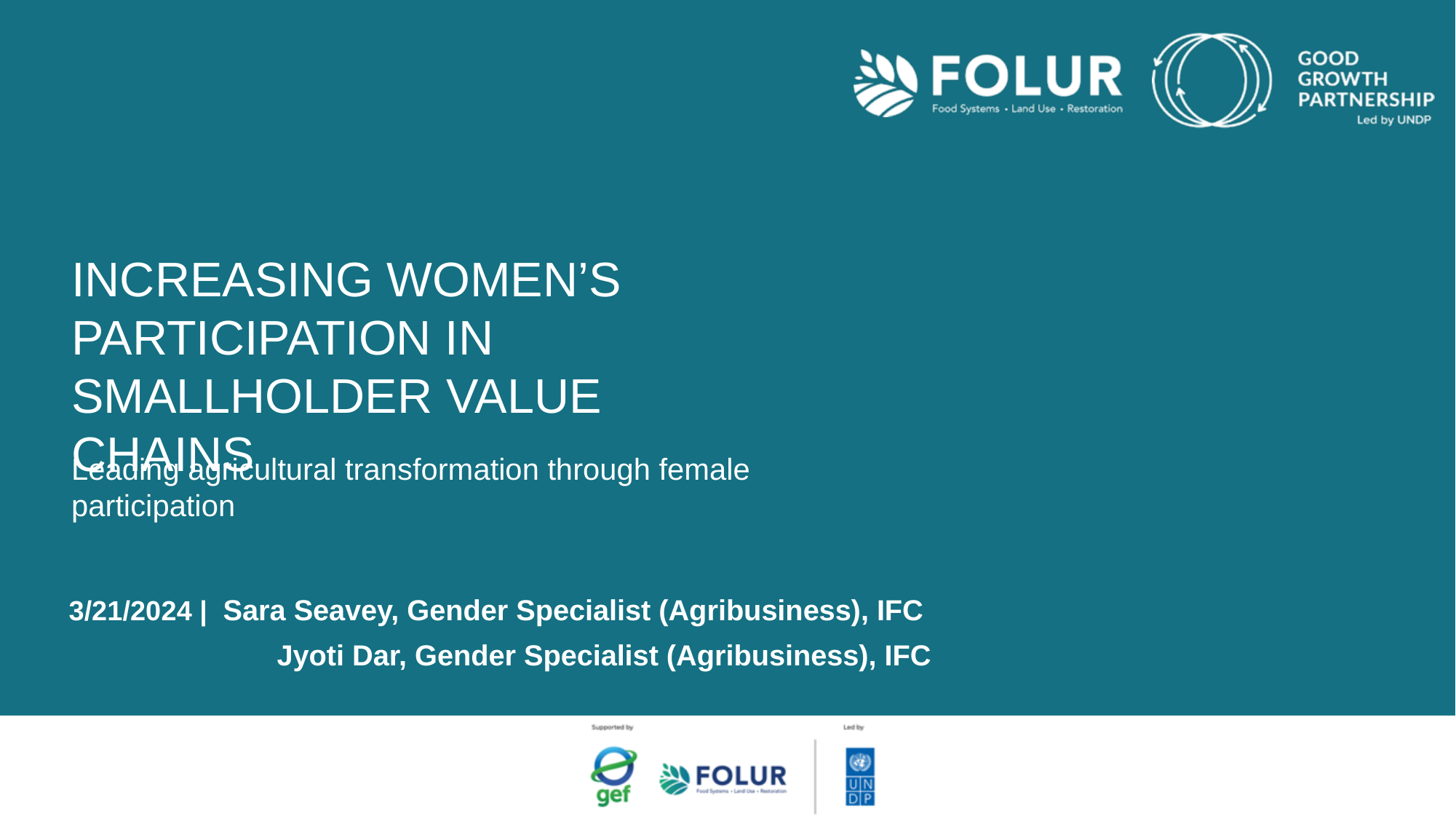

3/21/2024 |  Sara Seavey, Gender Specialist (Agribusiness), IFC
                          Jyoti Dar, Gender Specialist (Agribusiness), IFC